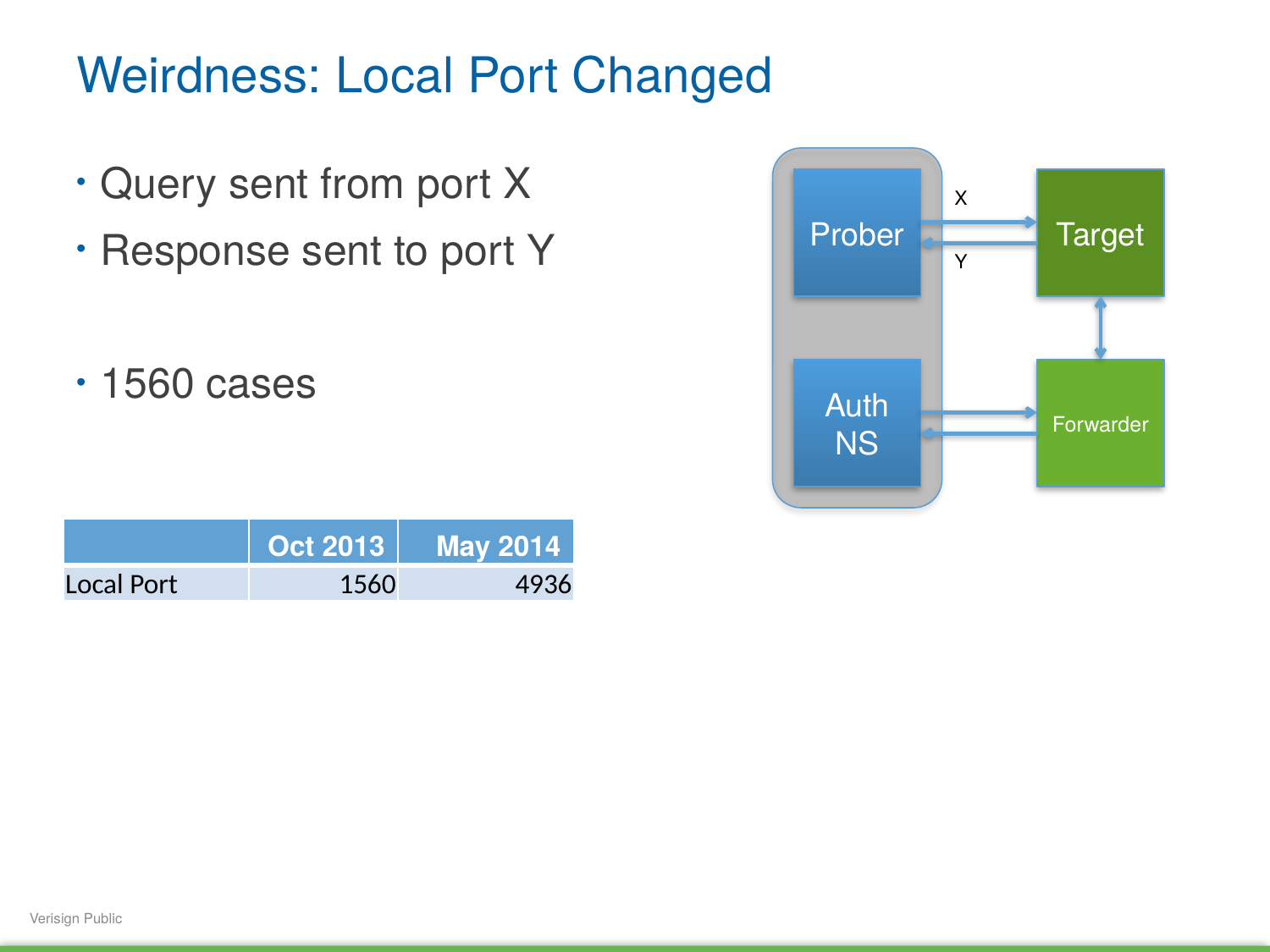

# Weirdness: Local Port Changed

Query sent from port X
Response sent to port Y

1560 cases

Prober
Target
X
Y
Auth
NS
Forwarder
|  | Oct 2013 | May 2014 |
| --- | --- | --- |
| Local Port | 1560 | 4936 |